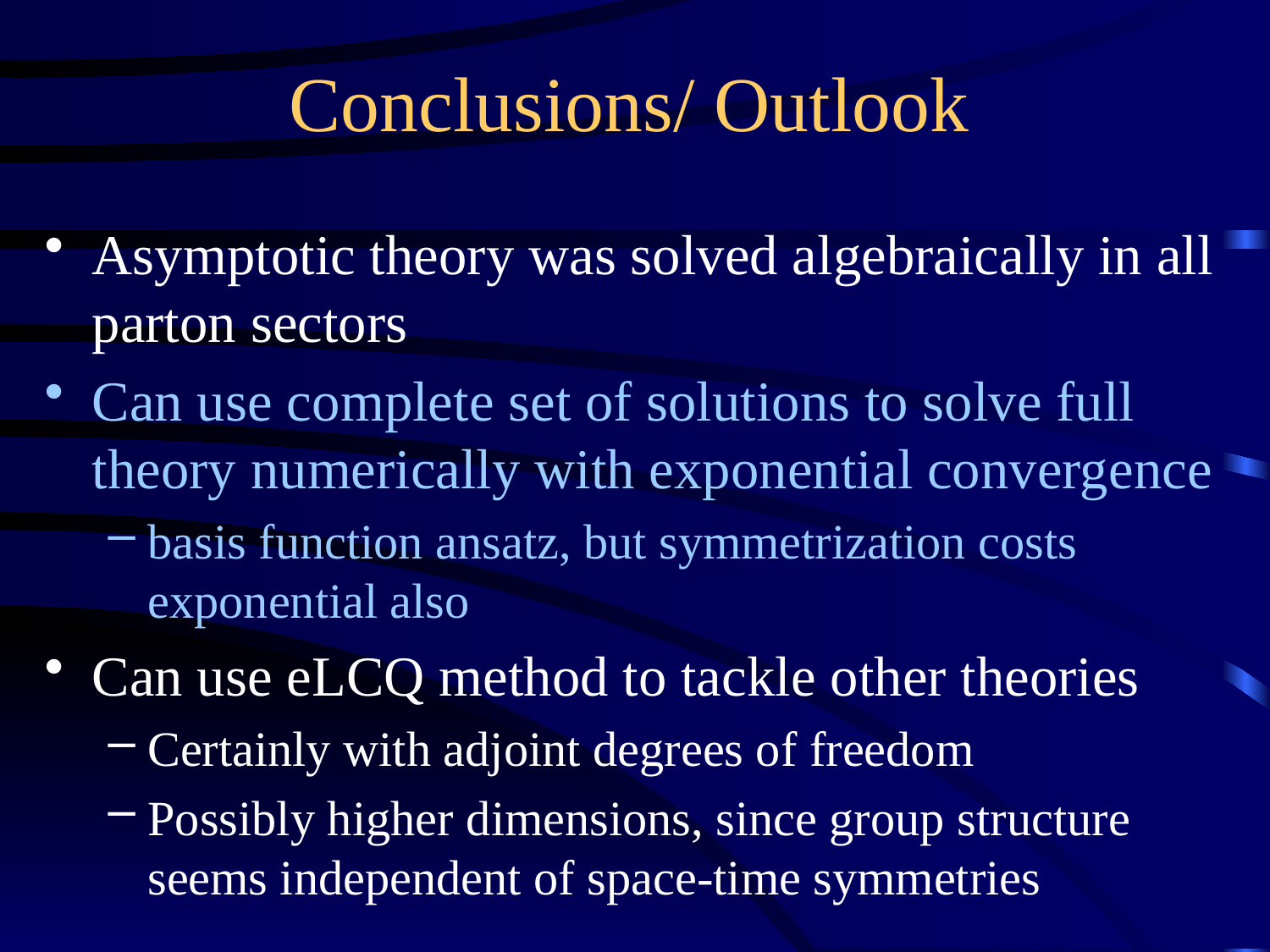

# Conclusions/ Outlook
Asymptotic theory was solved algebraically in all parton sectors
Can use complete set of solutions to solve full theory numerically with exponential convergence
basis function ansatz, but symmetrization costs exponential also
Can use eLCQ method to tackle other theories
Certainly with adjoint degrees of freedom
Possibly higher dimensions, since group structure seems independent of space-time symmetries